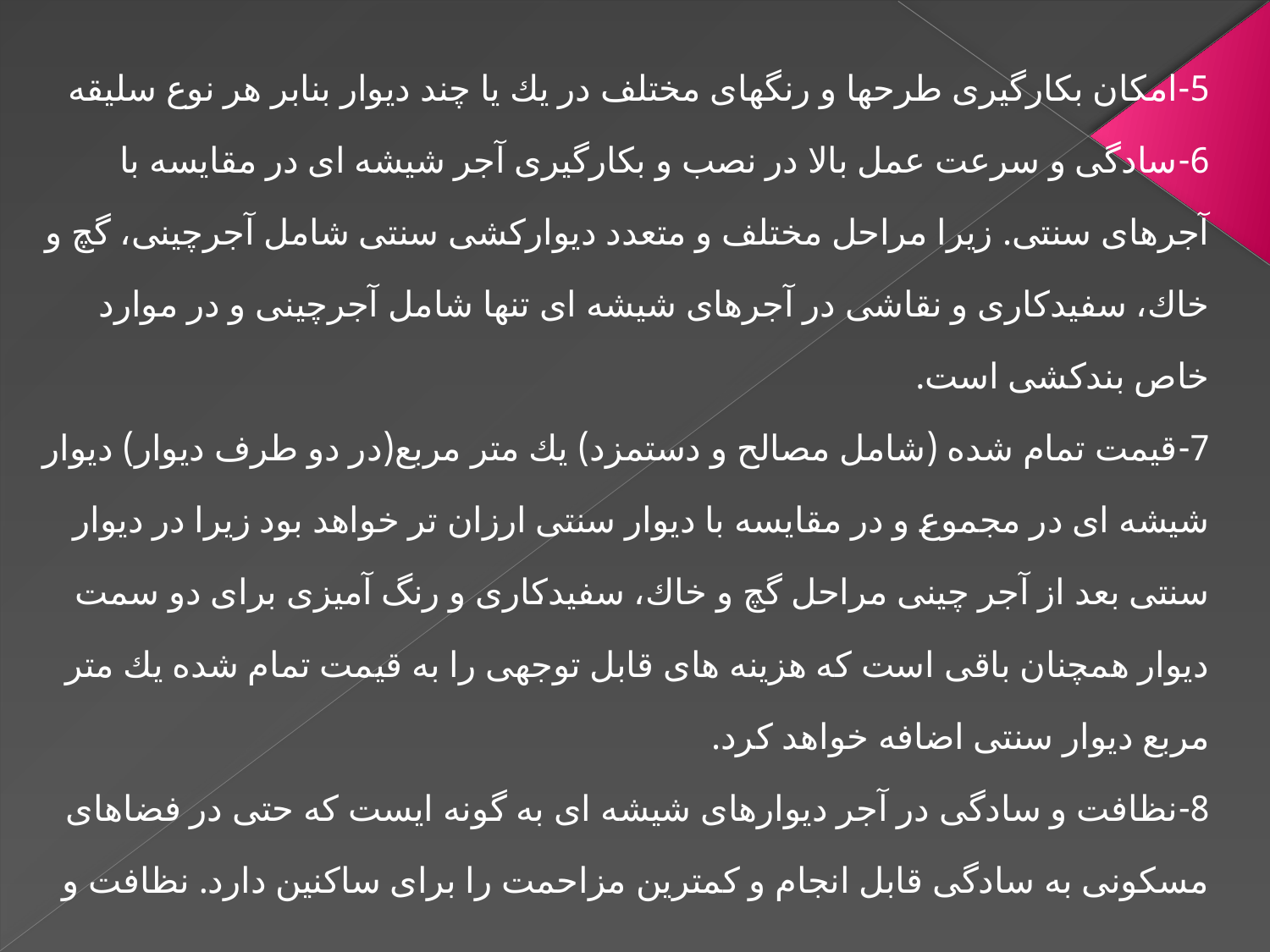

5-امكان بكارگیری طرحها و رنگهای مختلف در یك یا چند دیوار بنابر هر نوع سلیقه
6-سادگی و سرعت عمل بالا در نصب و بكارگیری آجر شیشه ای در مقایسه با آجرهای سنتی. زیرا مراحل مختلف و متعدد دیواركشی سنتی شامل آجرچینی، گچ و خاك، سفیدكاری و نقاشی در آجرهای شیشه ای تنها شامل آجرچینی و در موارد خاص بندكشی است.
7-قیمت تمام شده (شامل مصالح و دستمزد) یك متر مربع(در دو طرف دیوار) دیوار شیشه ای در مجموع و در مقایسه با دیوار سنتی ارزان تر خواهد بود زیرا در دیوار سنتی بعد از آجر چینی مراحل گچ و خاك، سفیدكاری و رنگ آمیزی برای دو سمت دیوار همچنان باقی است كه هزینه های قابل توجهی را به قیمت تمام شده یك متر مربع دیوار سنتی اضافه خواهد كرد.
8-نظافت و سادگی در آجر دیوارهای شیشه ای به گونه ایست كه حتی در فضاهای مسكونی به سادگی قابل انجام و كمترین مزاحمت را برای ساكنین دارد. نظافت و